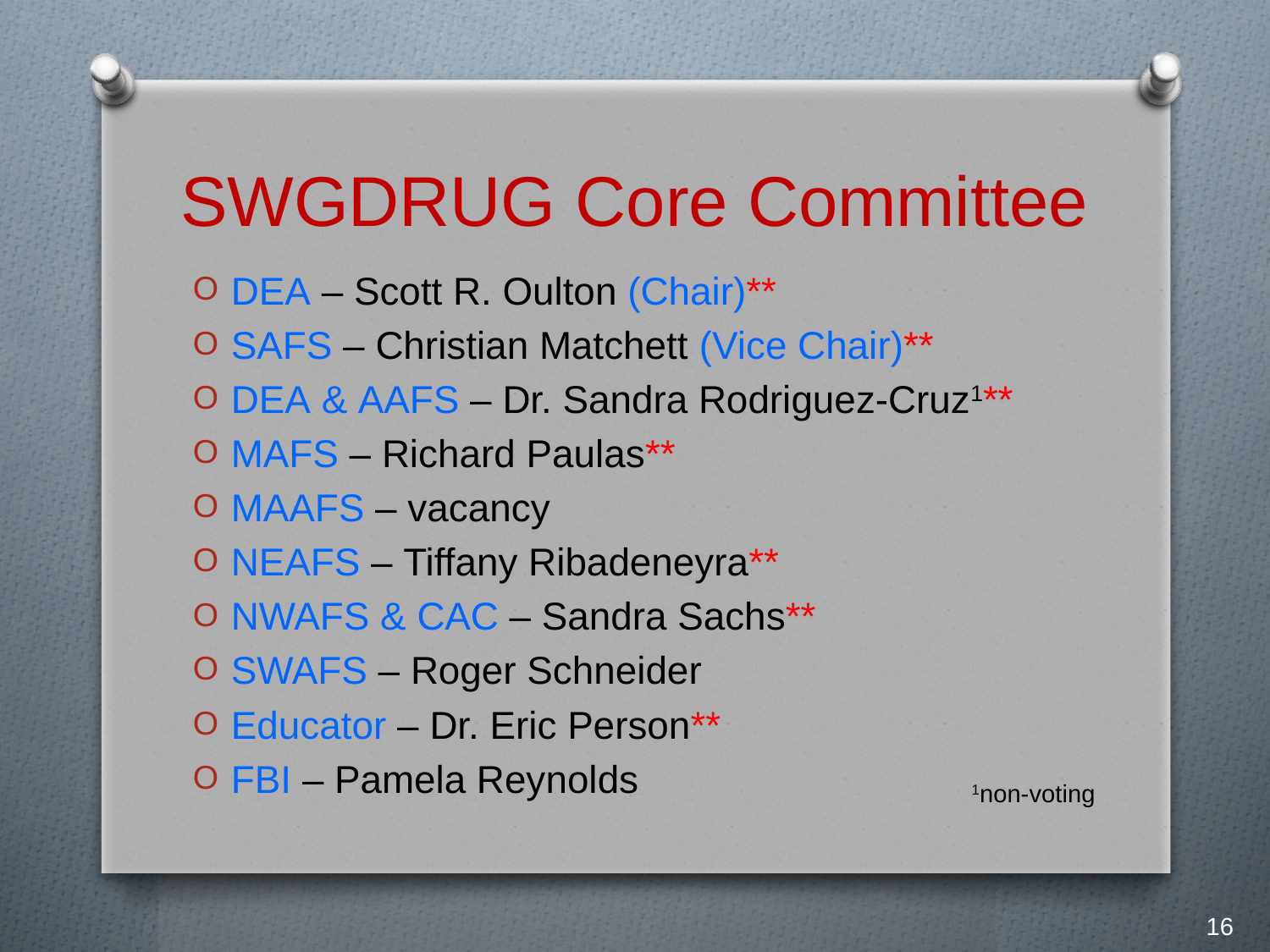

# SWGDRUG Core Committee
DEA – Scott R. Oulton (Chair)**
SAFS – Christian Matchett (Vice Chair)**
DEA & AAFS – Dr. Sandra Rodriguez-Cruz1**
MAFS – Richard Paulas**
MAAFS – vacancy
NEAFS – Tiffany Ribadeneyra**
NWAFS & CAC – Sandra Sachs**
SWAFS – Roger Schneider
Educator – Dr. Eric Person**
FBI – Pamela Reynolds

1non-voting
16